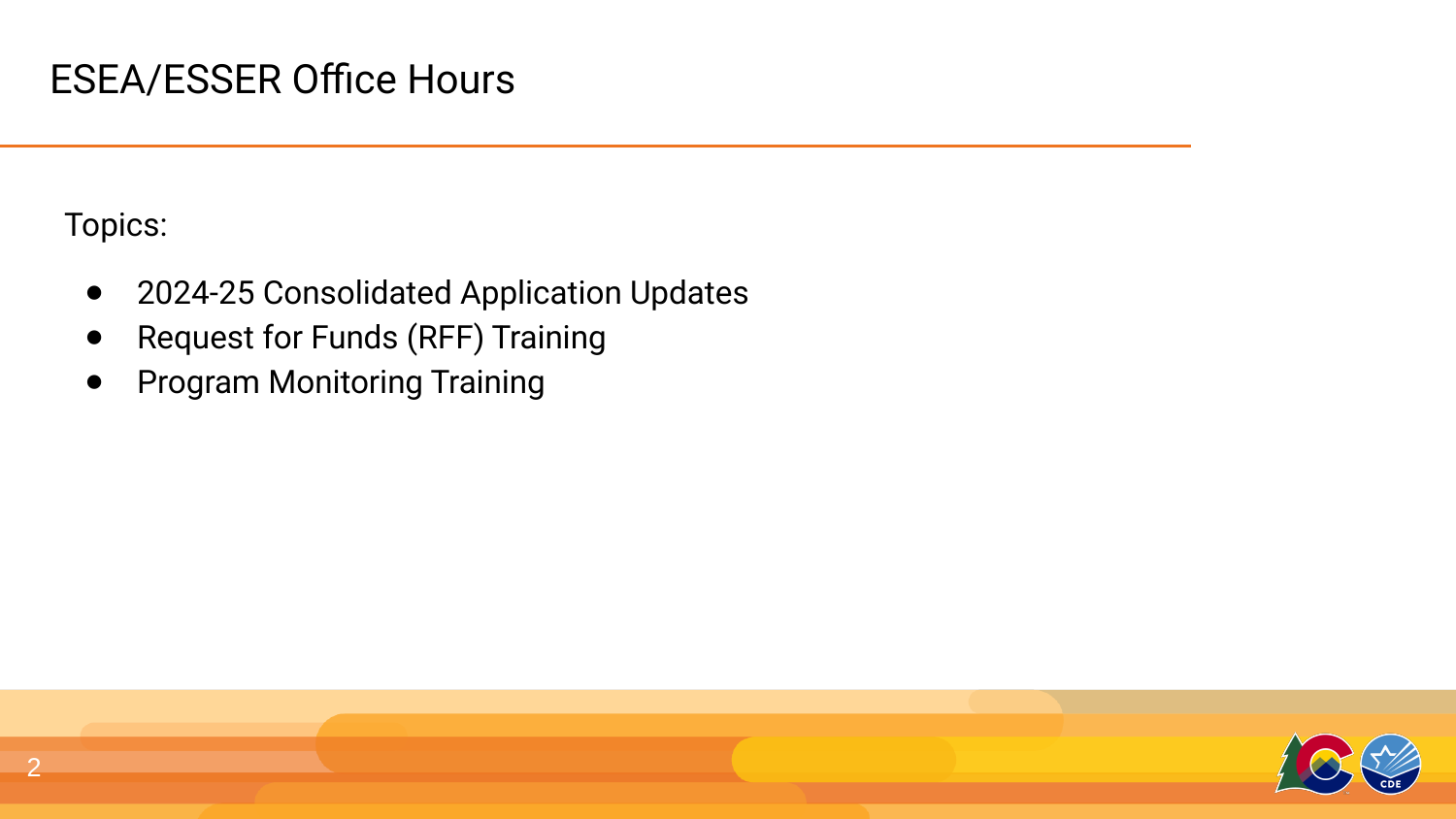

# ESEA/ESSER Office Hours
Topics:
2024-25 Consolidated Application Updates
Request for Funds (RFF) Training
Program Monitoring Training